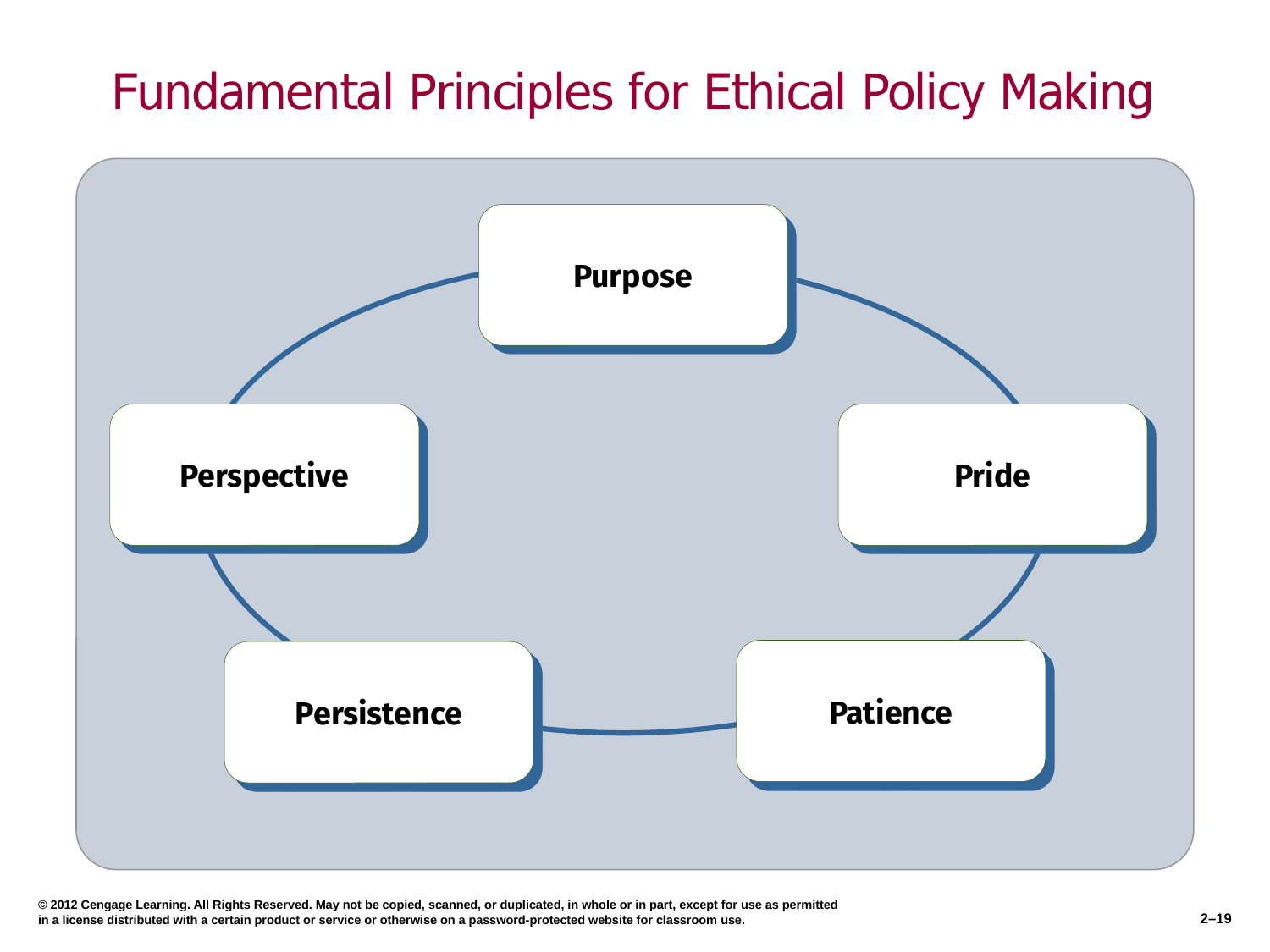

# Fundamental Principles for Ethical Policy Making

Purpose

Perspective
Pride
Patience
Persistence
© 2012 Cengage Learning. All Rights Reserved. May not be copied, scanned, or duplicated, in whole or in part, except for use as permitted in a license distributed with a certain product or service or otherwise on a password-protected website for classroom use.
2–19